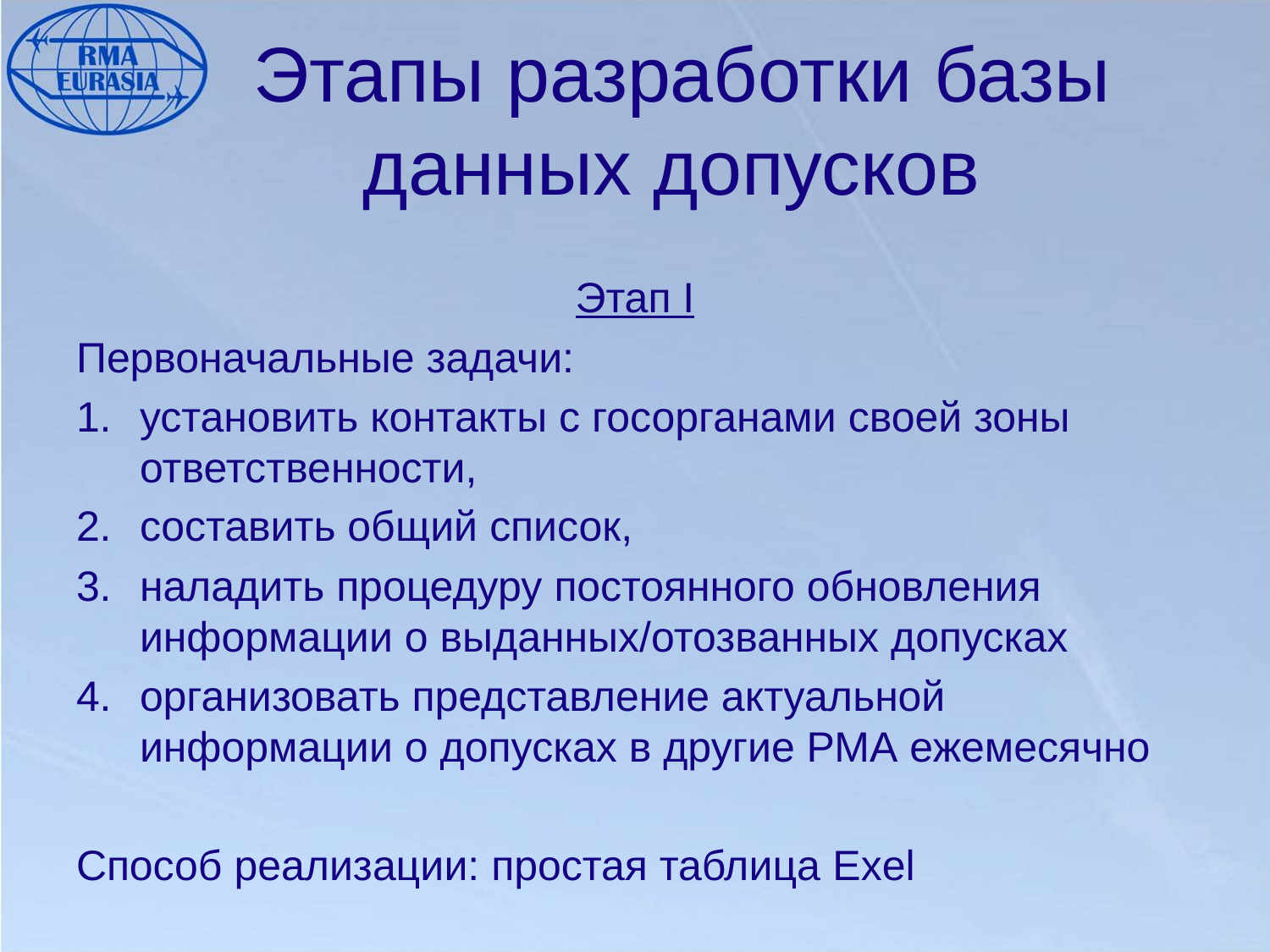

# Этапы разработки базы данных допусков
Этап I
Первоначальные задачи:
установить контакты с госорганами своей зоны ответственности,
составить общий список,
наладить процедуру постоянного обновления информации о выданных/отозванных допусках
организовать представление актуальной информации о допусках в другие РМА ежемесячно

Способ реализации: простая таблица Exel